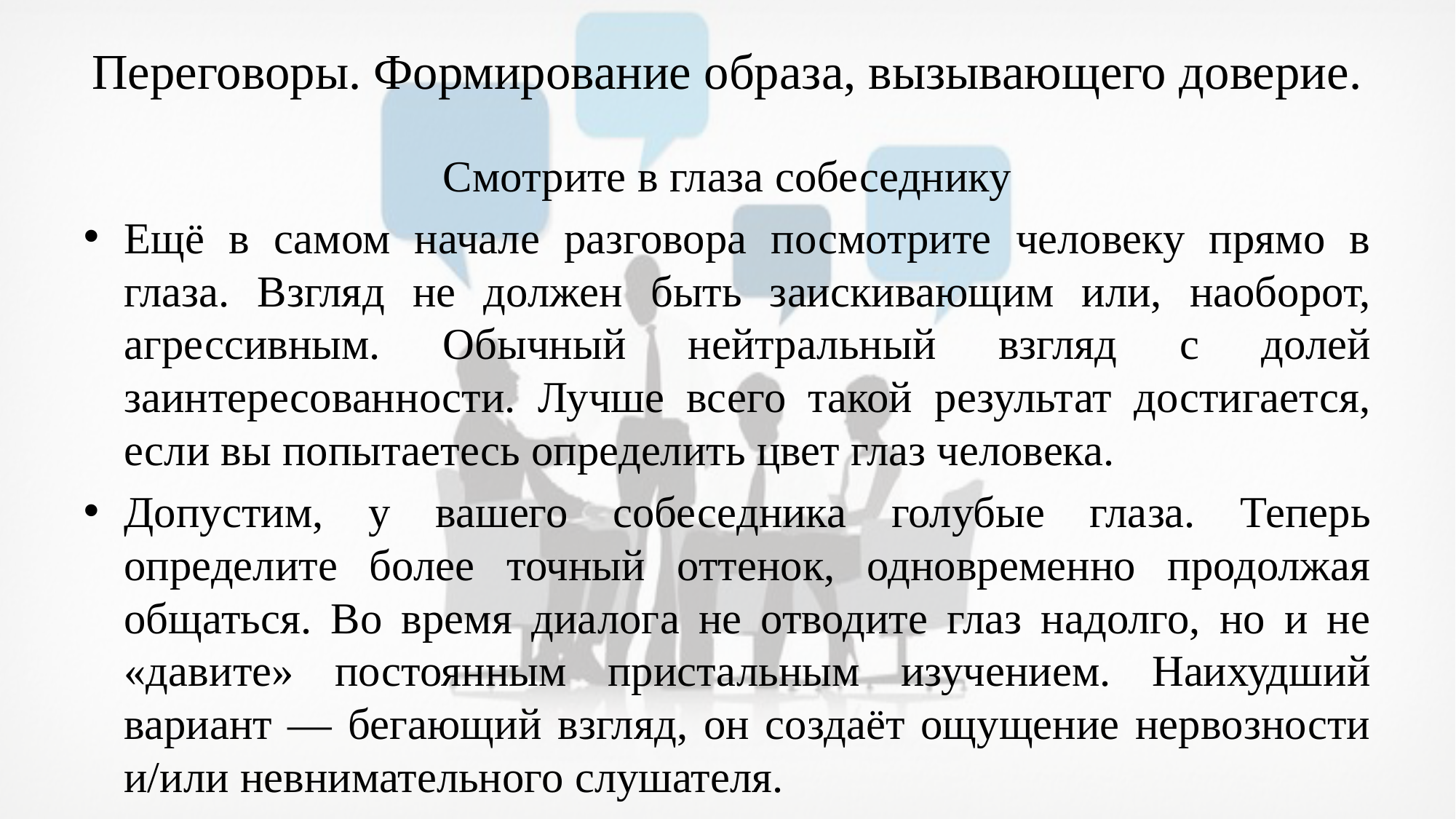

# Переговоры. Формирование образа, вызывающего доверие.
Смотрите в глаза собеседнику
Ещё в самом начале разговора посмотрите человеку прямо в глаза. Взгляд не должен быть заискивающим или, наоборот, агрессивным. Обычный нейтральный взгляд с долей заинтересованности. Лучше всего такой результат достигается, если вы попытаетесь определить цвет глаз человека.
Допустим, у вашего собеседника голубые глаза. Теперь определите более точный оттенок, одновременно продолжая общаться. Во время диалога не отводите глаз надолго, но и не «давите» постоянным пристальным изучением. Наихудший вариант — бегающий взгляд, он создаёт ощущение нервозности и/или невнимательного слушателя.